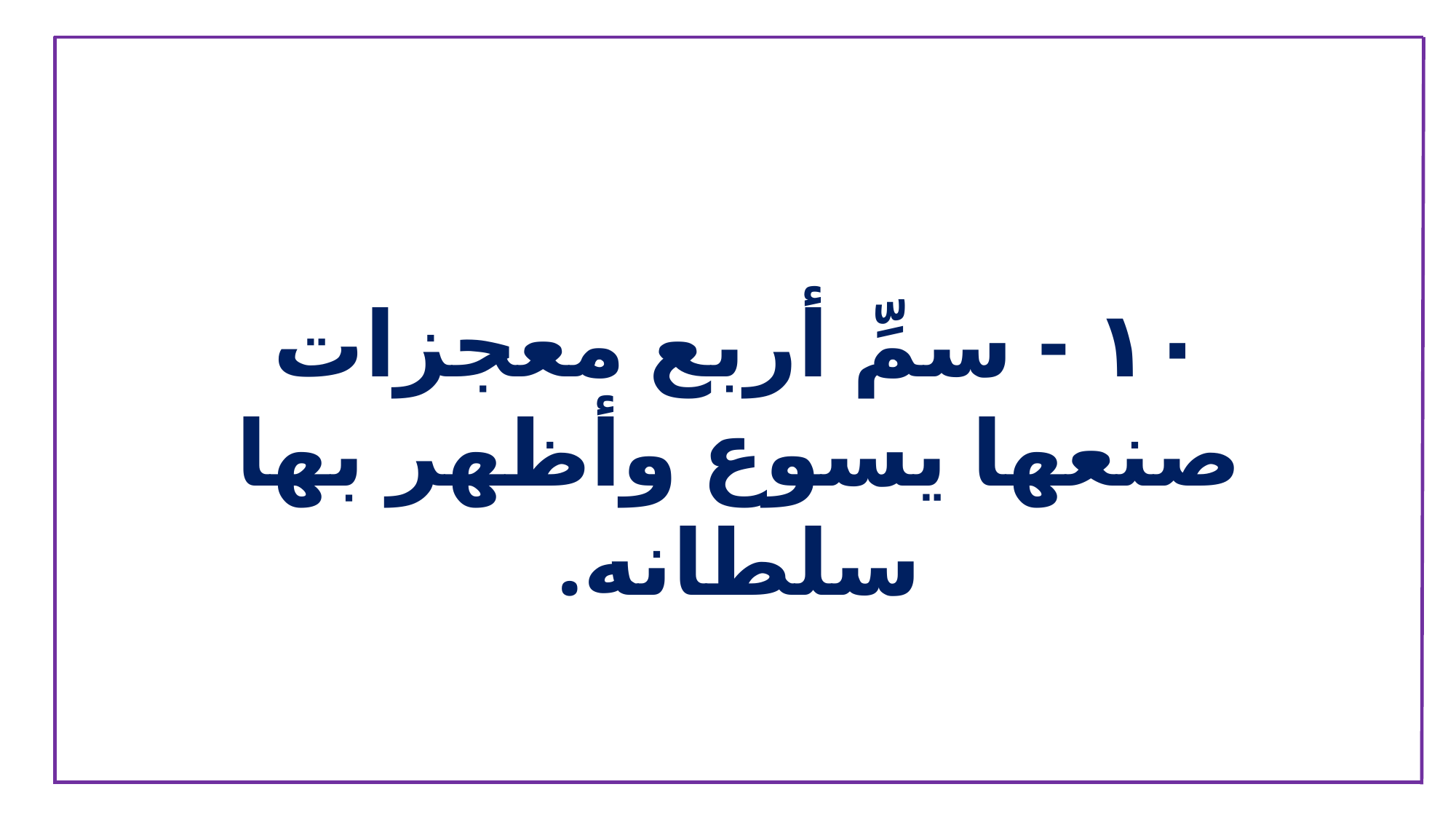

١٠ - سمِّ أربع معجزات صنعها يسوع وأظهر بها سلطانه.